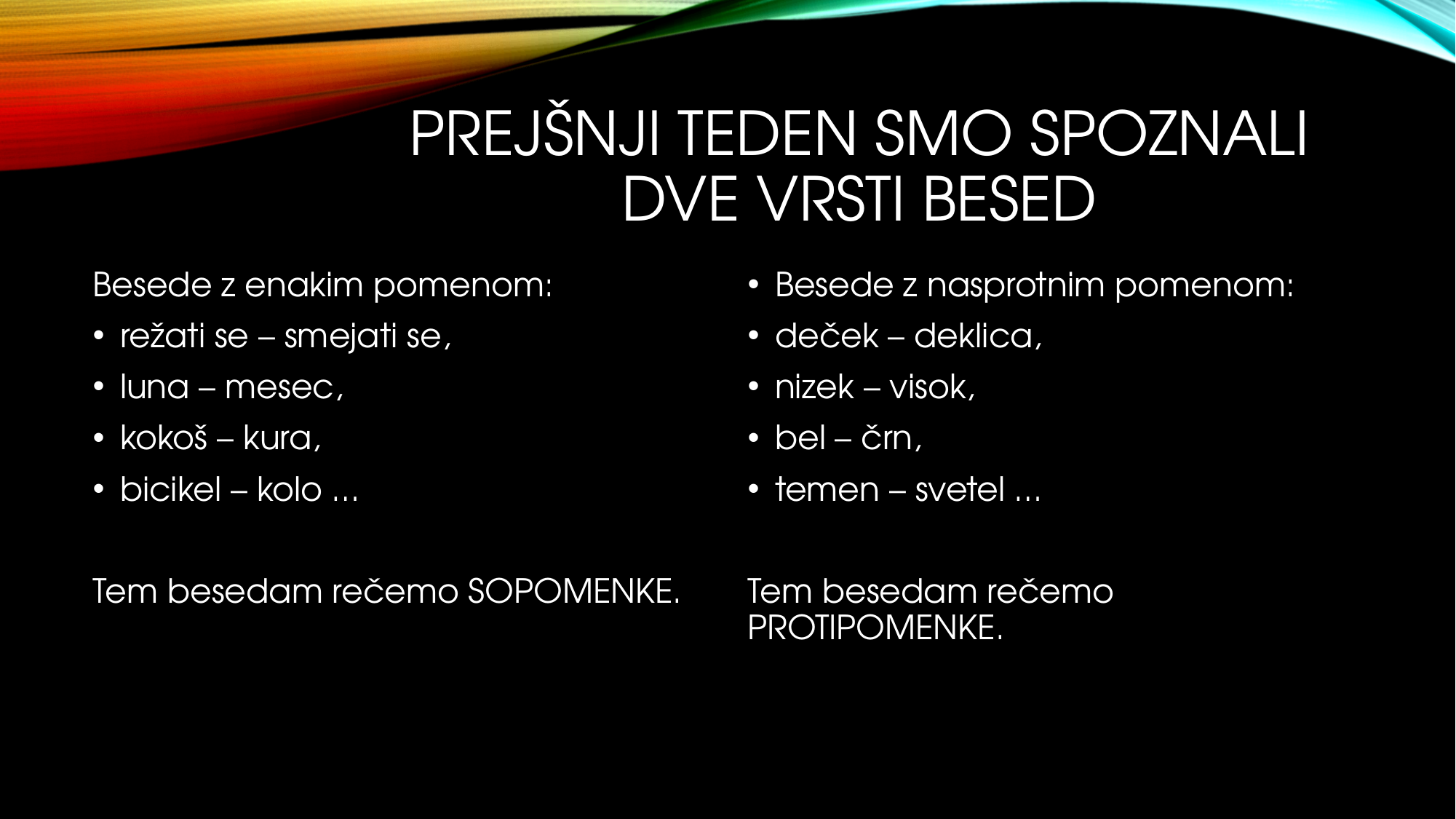

# Prejšnji teden smo spoznali dve vrsti besed
Besede z enakim pomenom:
režati se – smejati se,
luna – mesec,
kokoš – kura,
bicikel – kolo …

Tem besedam rečemo SOPOMENKE.
Besede z nasprotnim pomenom:
deček – deklica,
nizek – visok,
bel – črn,
temen – svetel …

Tem besedam rečemo PROTIPOMENKE.